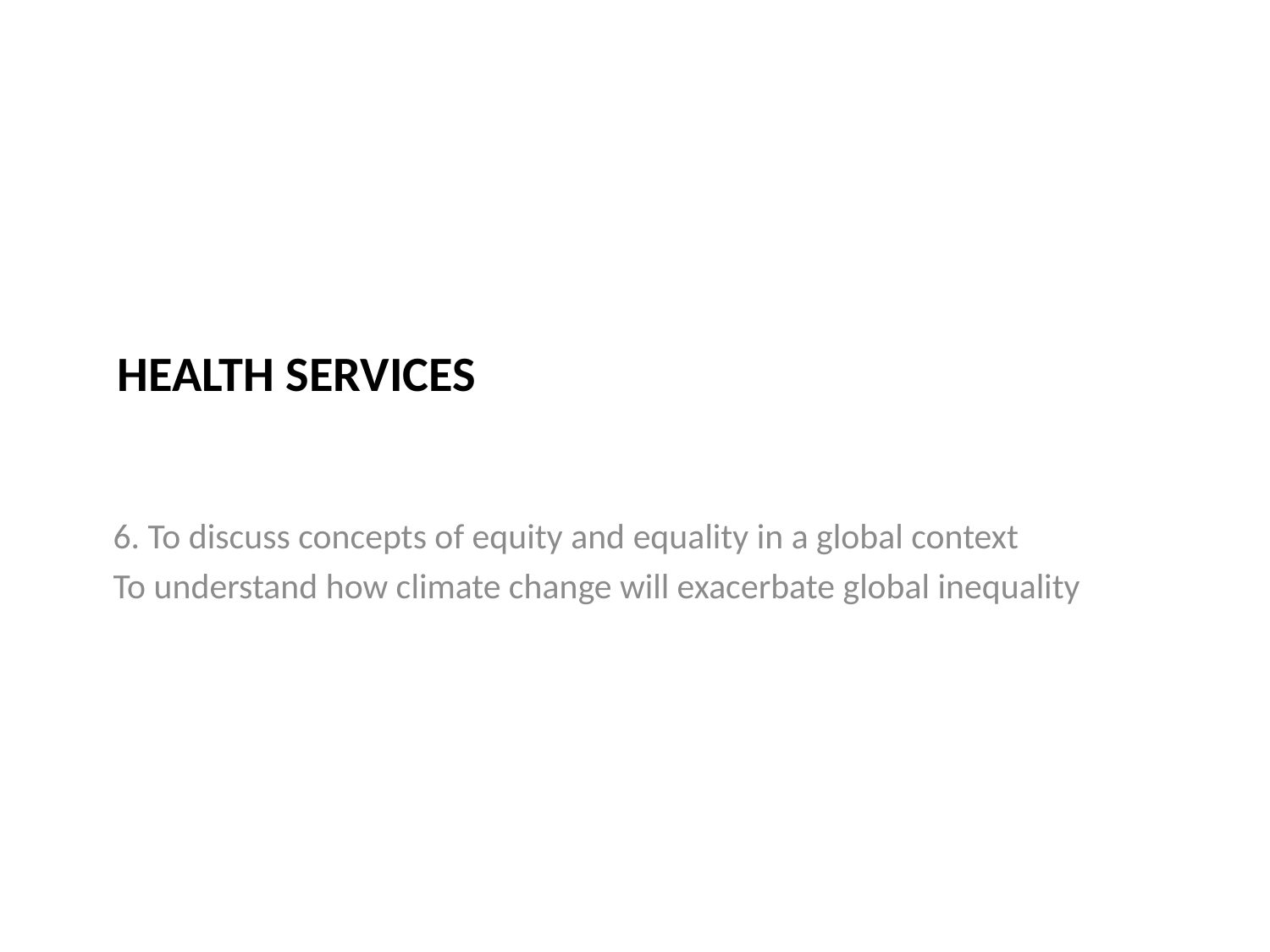

# Health Services
6. To discuss concepts of equity and equality in a global context
To understand how climate change will exacerbate global inequality